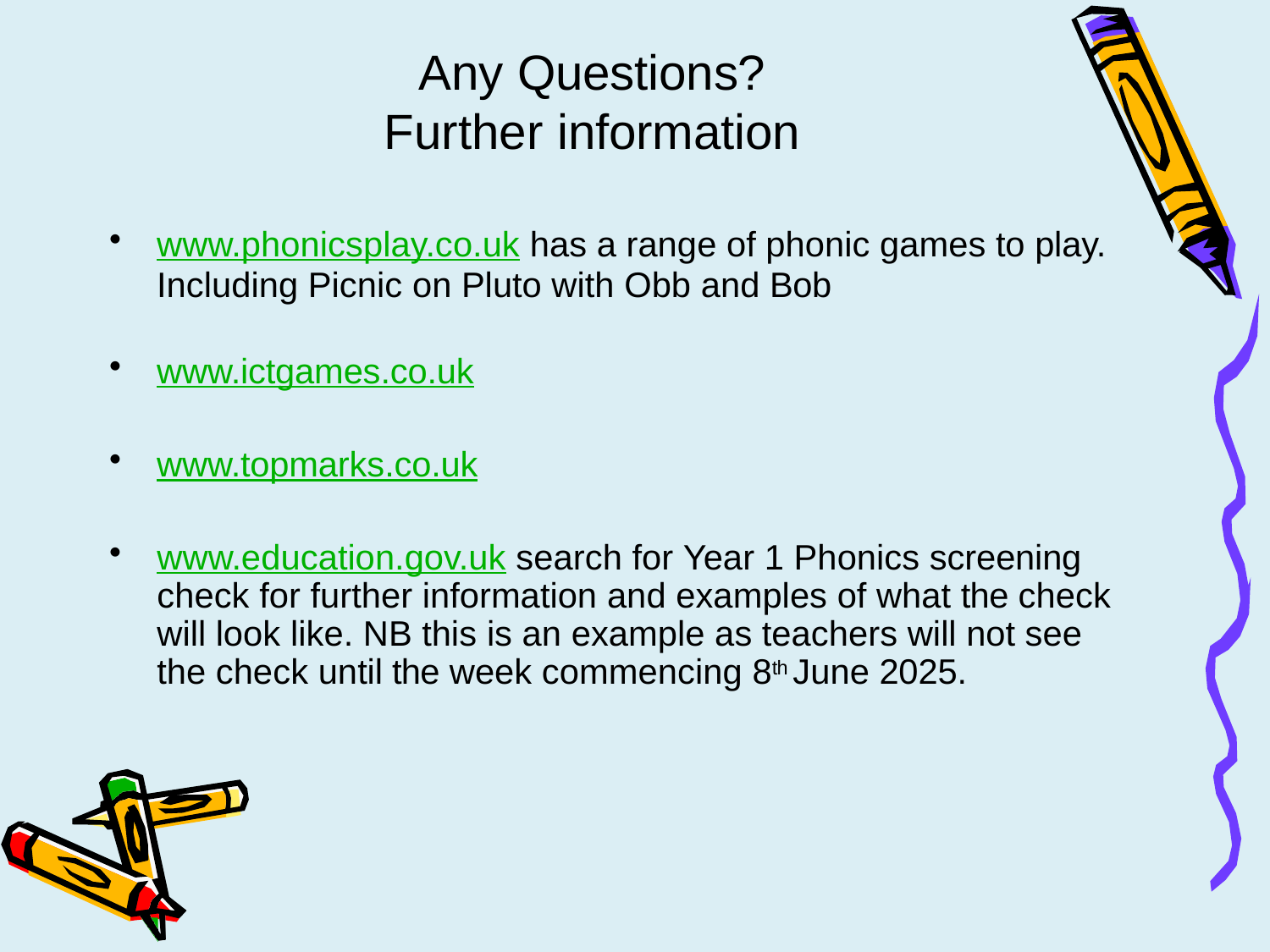

# Any Questions?
Further information
www.phonicsplay.co.uk has a range of phonic games to play. Including Picnic on Pluto with Obb and Bob

www.ictgames.co.uk

www.topmarks.co.uk

www.education.gov.uk search for Year 1 Phonics screening check for further information and examples of what the check will look like. NB this is an example as teachers will not see the check until the week commencing 8th June 2025.